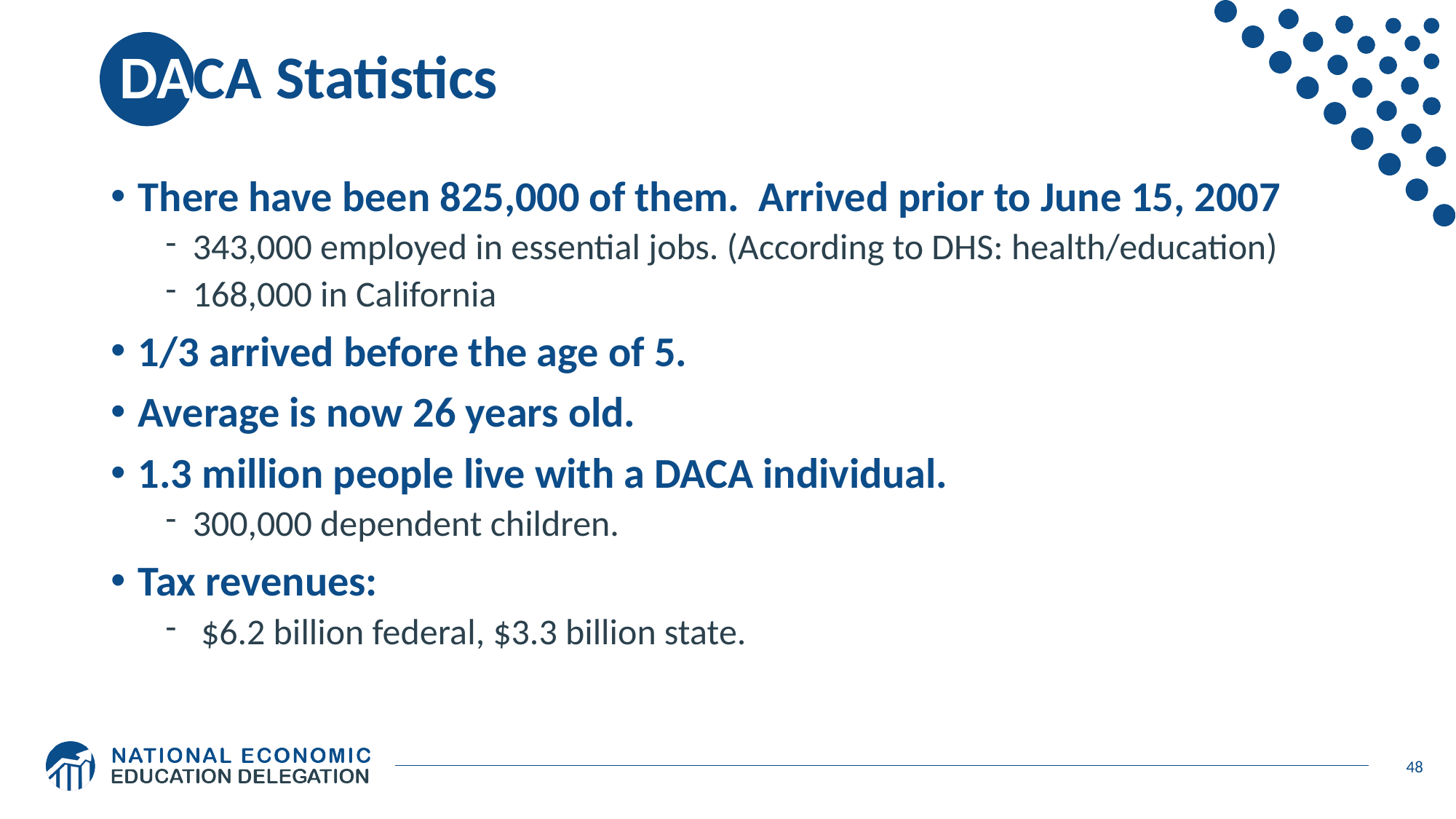

# DACA Statistics
There have been 825,000 of them.  Arrived prior to June 15, 2007
343,000 employed in essential jobs. (According to DHS: health/education)
168,000 in California
1/3 arrived before the age of 5.
Average is now 26 years old.
1.3 million people live with a DACA individual.
300,000 dependent children.
Tax revenues:
 $6.2 billion federal, $3.3 billion state.

48